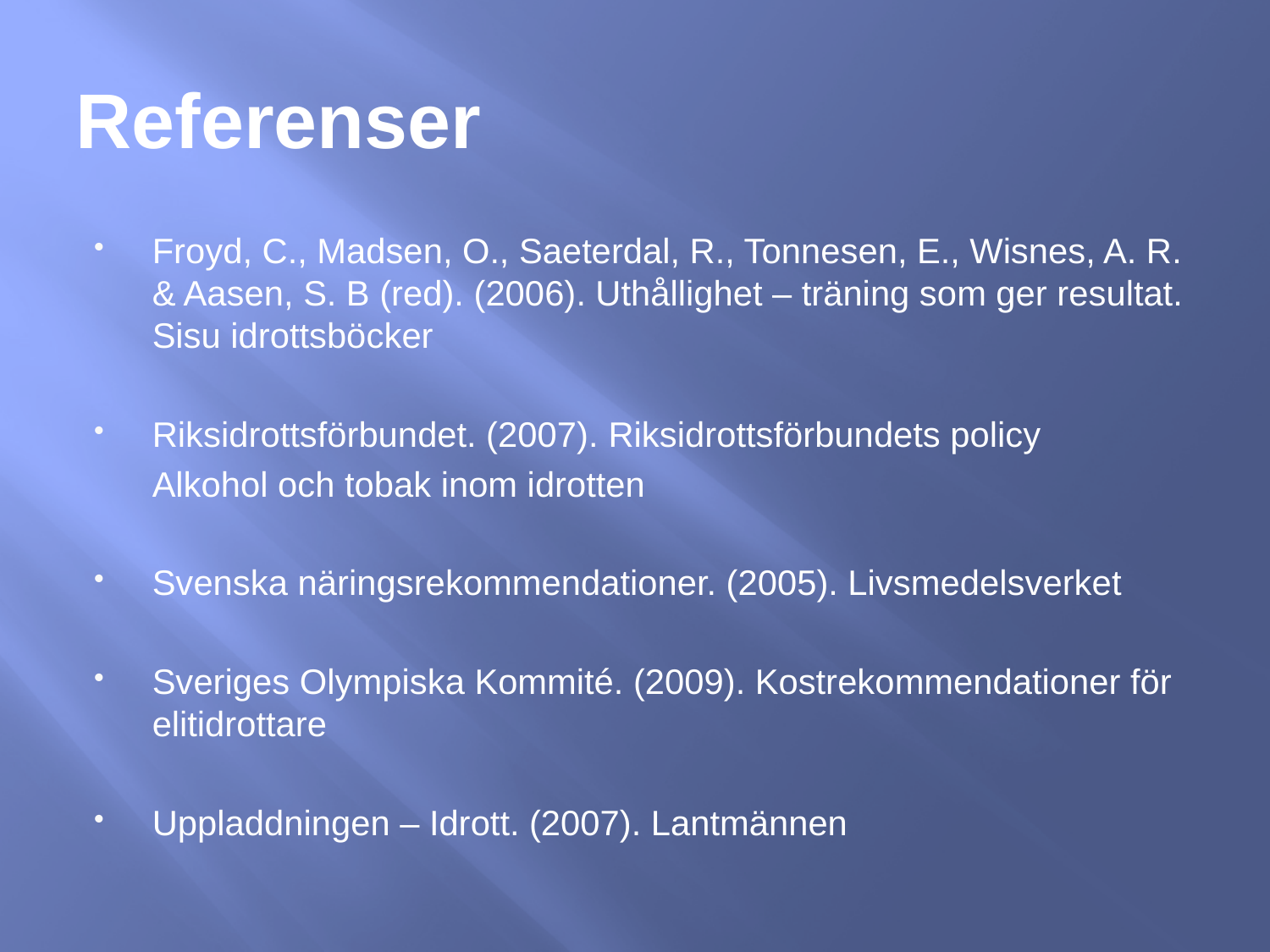

# Referenser
Froyd, C., Madsen, O., Saeterdal, R., Tonnesen, E., Wisnes, A. R. & Aasen, S. B (red). (2006). Uthållighet – träning som ger resultat. Sisu idrottsböcker

Riksidrottsförbundet. (2007). Riksidrottsförbundets policy
	Alkohol och tobak inom idrotten

Svenska näringsrekommendationer. (2005). Livsmedelsverket

Sveriges Olympiska Kommité. (2009). Kostrekommendationer för elitidrottare

Uppladdningen – Idrott. (2007). Lantmännen